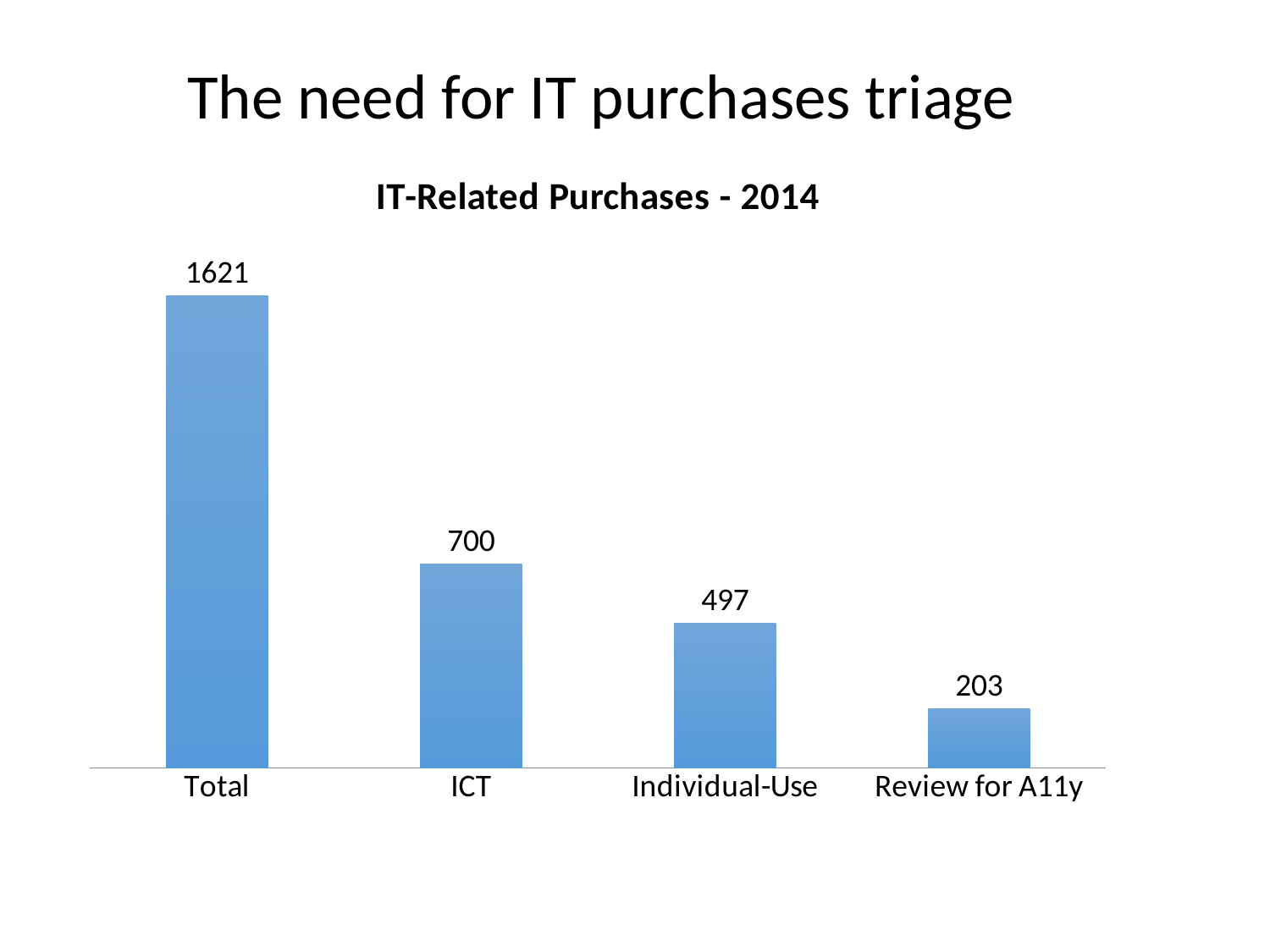

The need for IT purchases triage

### Chart:

| Category | IT-Related Purchases - 2014 |
|---|---|
| Total | 1621.0 |
| ICT | 700.0 |
| Individual-Use | 497.0 |
| Review for A11y | 203.0 |